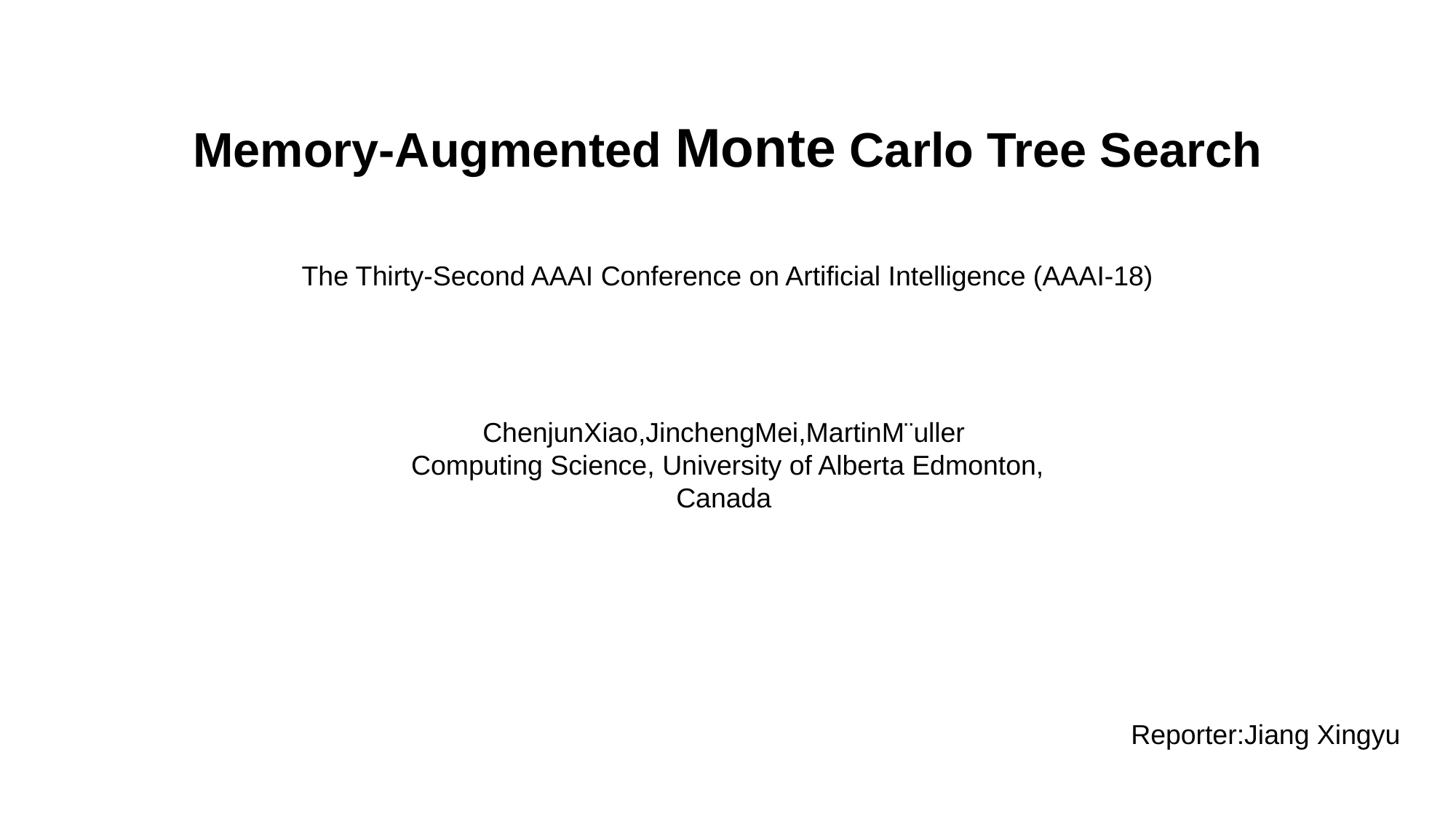

Memory-Augmented Monte Carlo Tree Search
The Thirty-Second AAAI Conference on Artificial Intelligence (AAAI-18)
ChenjunXiao,JinchengMei,MartinM¨uller
Computing Science, University of Alberta Edmonton, Canada
Reporter:Jiang Xingyu